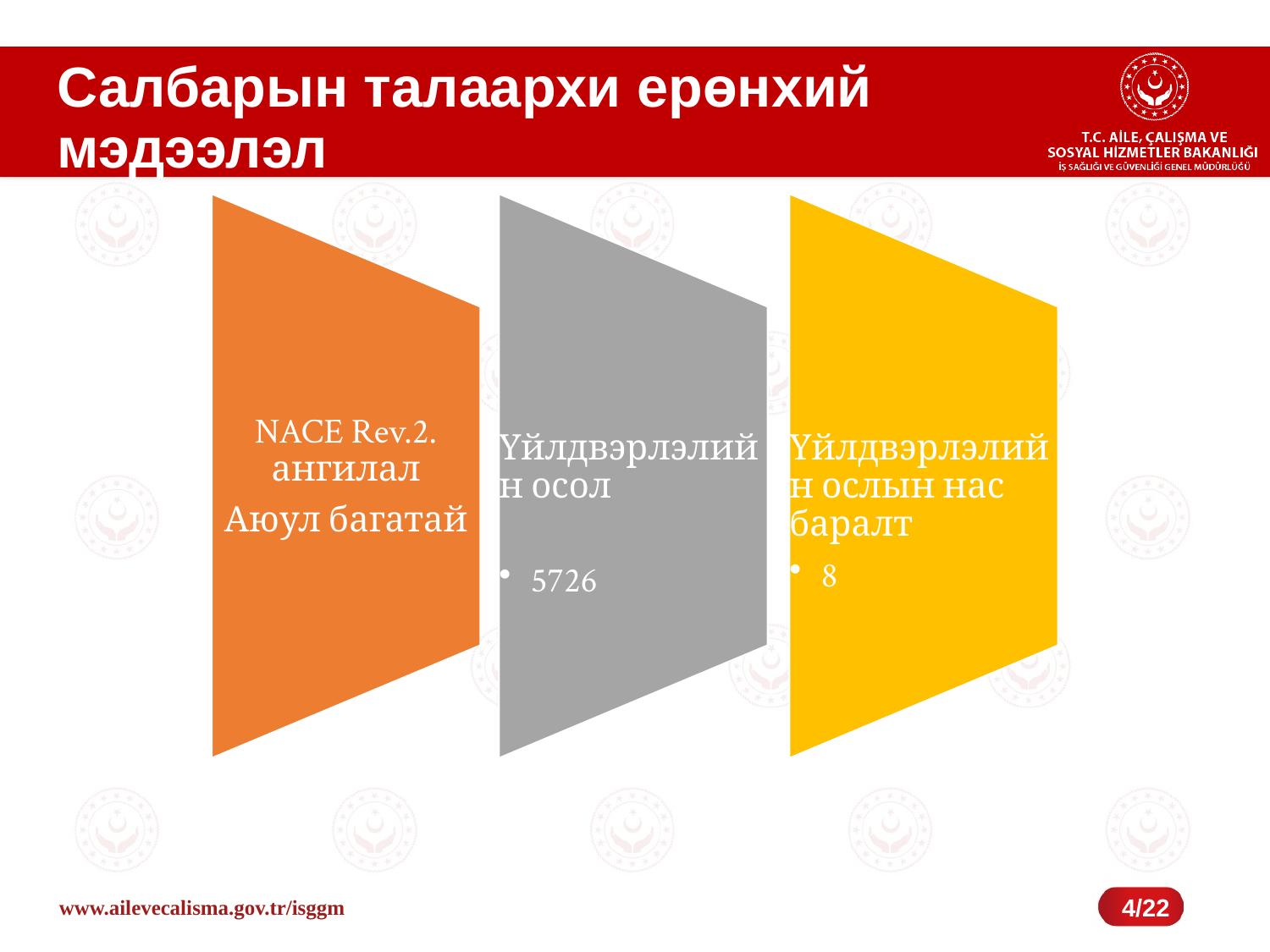

# Салбарын талаархи ерөнхий мэдээлэл
NACE Rev.2. ангилал
Аюул багатай

Үйлдвэрлэлийн осол

5726

Үйлдвэрлэлийн ослын нас баралт
8
4/22